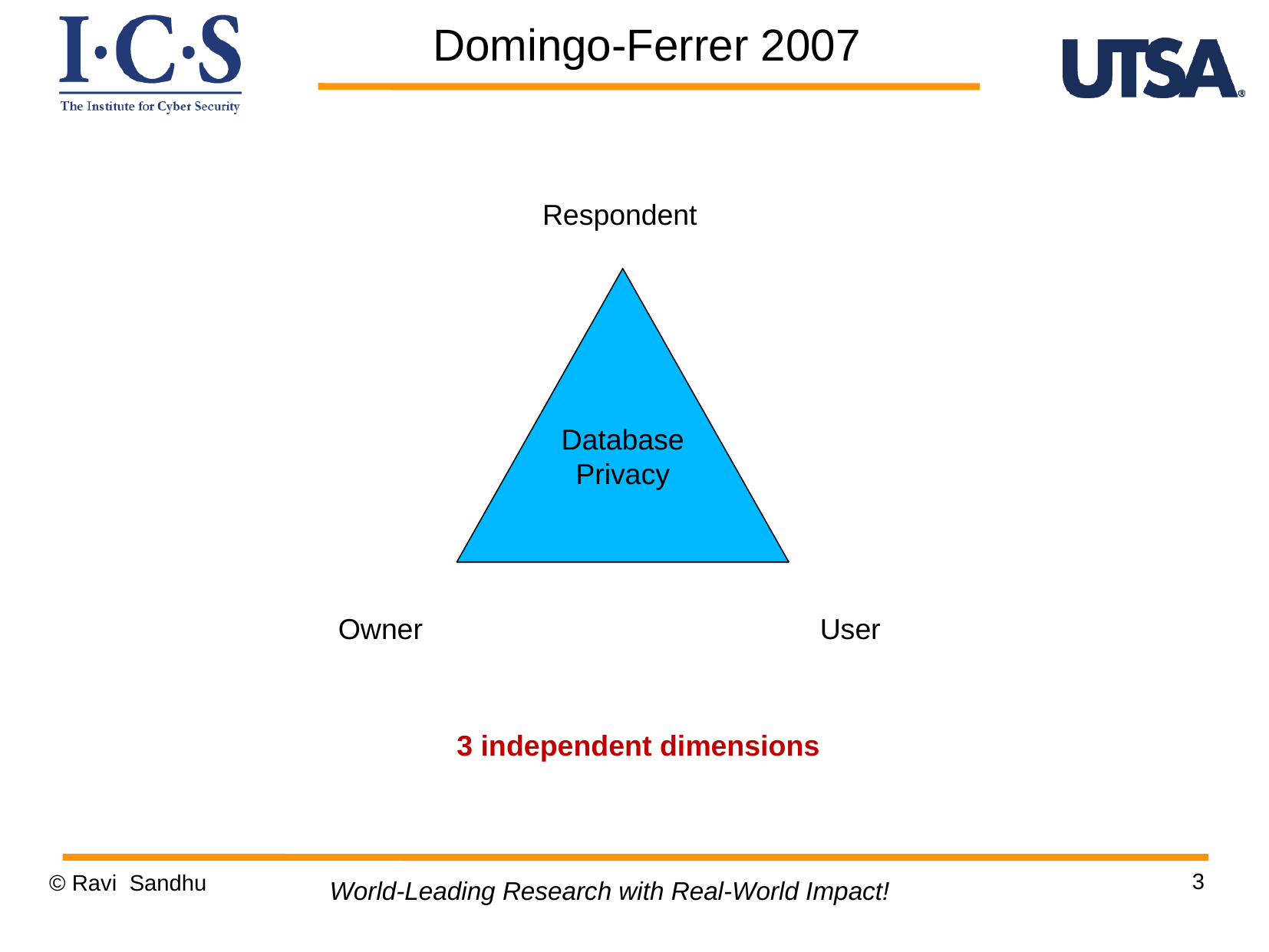

Domingo-Ferrer 2007
Respondent
Database
Privacy
Owner
User
3 independent dimensions
3
© Ravi  Sandhu
World-Leading Research with Real-World Impact!